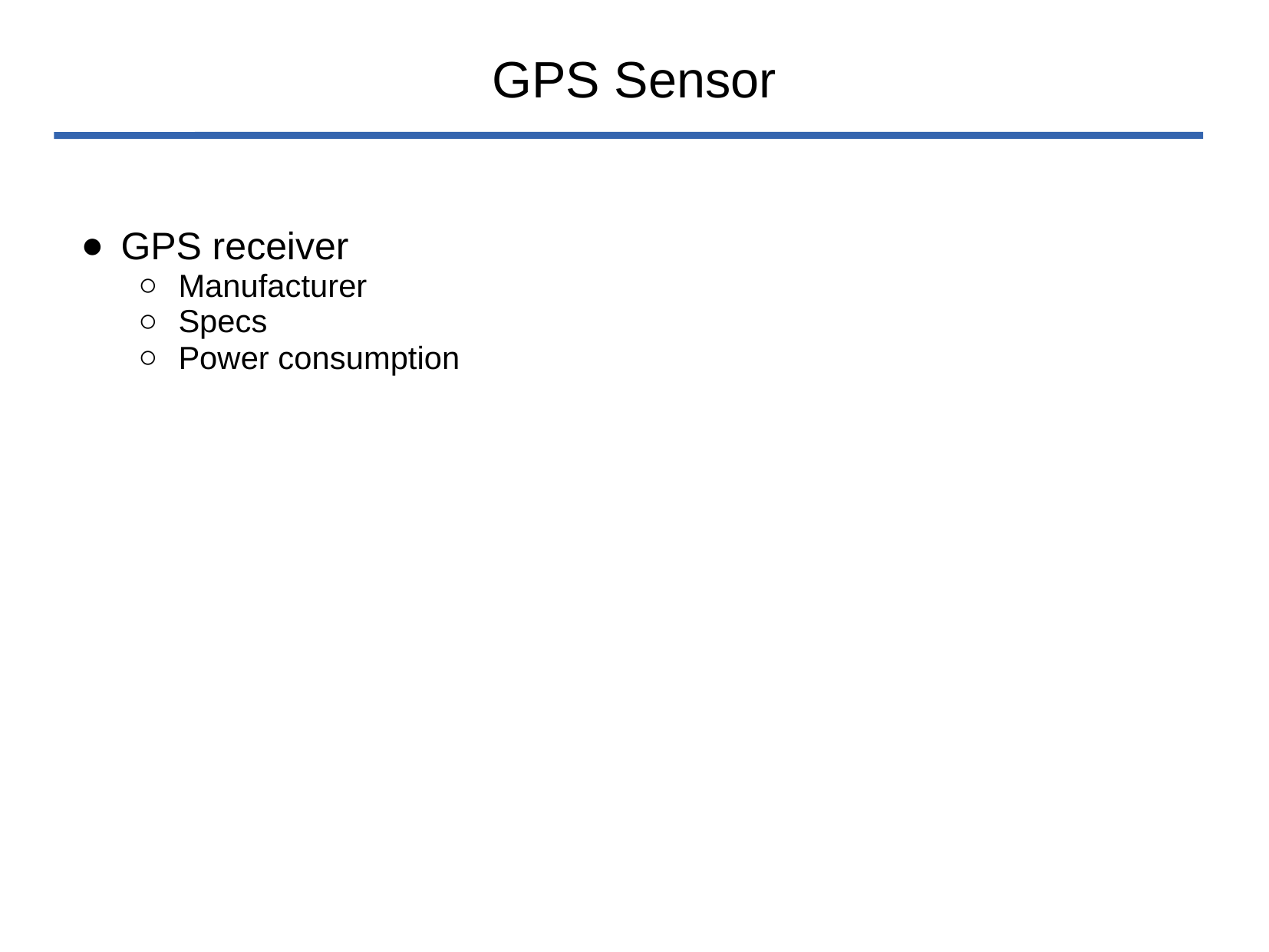

# GPS Sensor
GPS receiver
Manufacturer
Specs
Power consumption